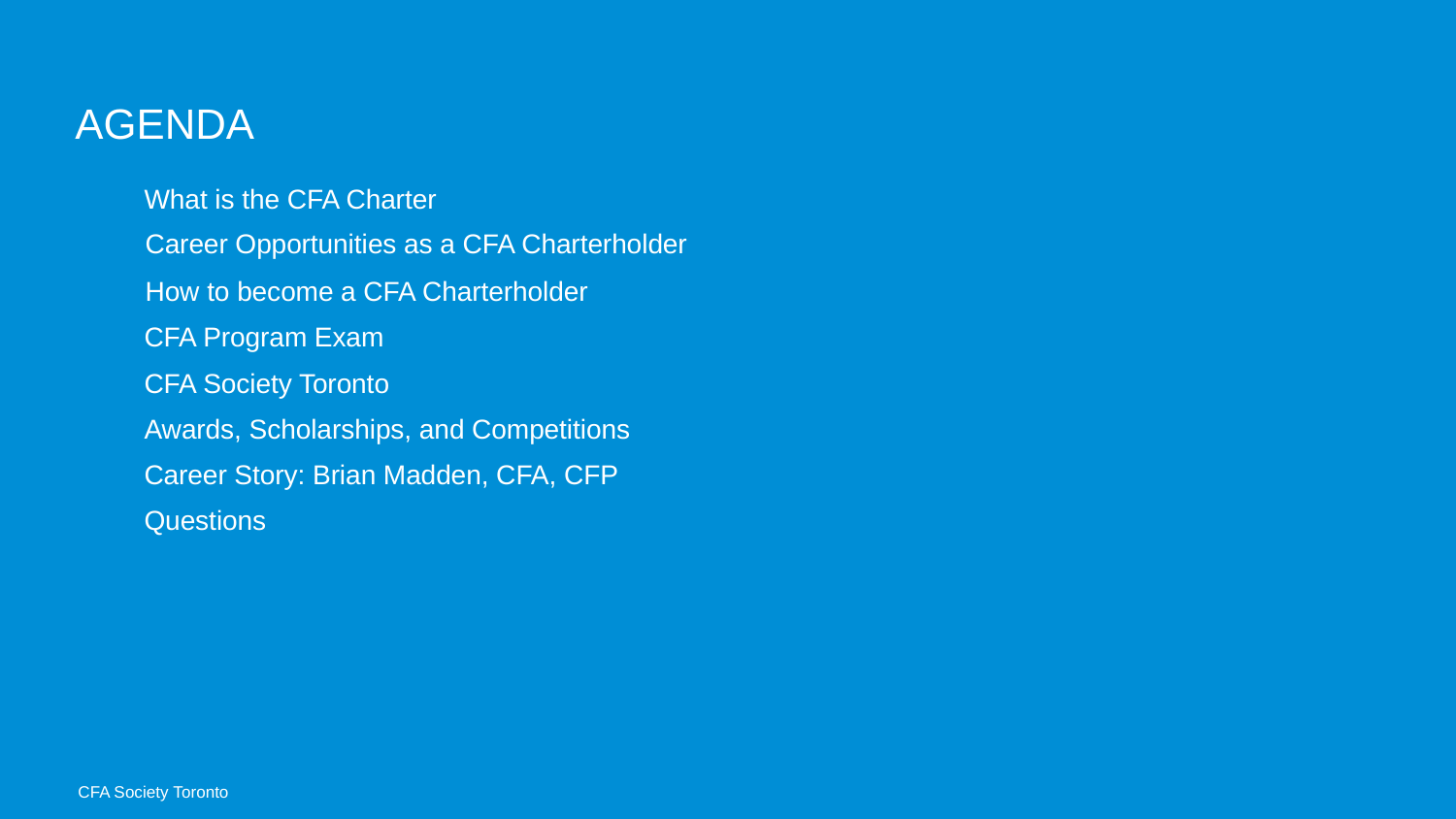

# Agenda

What is the CFA Charter
Career Opportunities as a CFA Charterholder

How to become a CFA Charterholder

CFA Program Exam

CFA Society Toronto

Awards, Scholarships, and Competitions

Career Story: Brian Madden, CFA, CFP

Questions